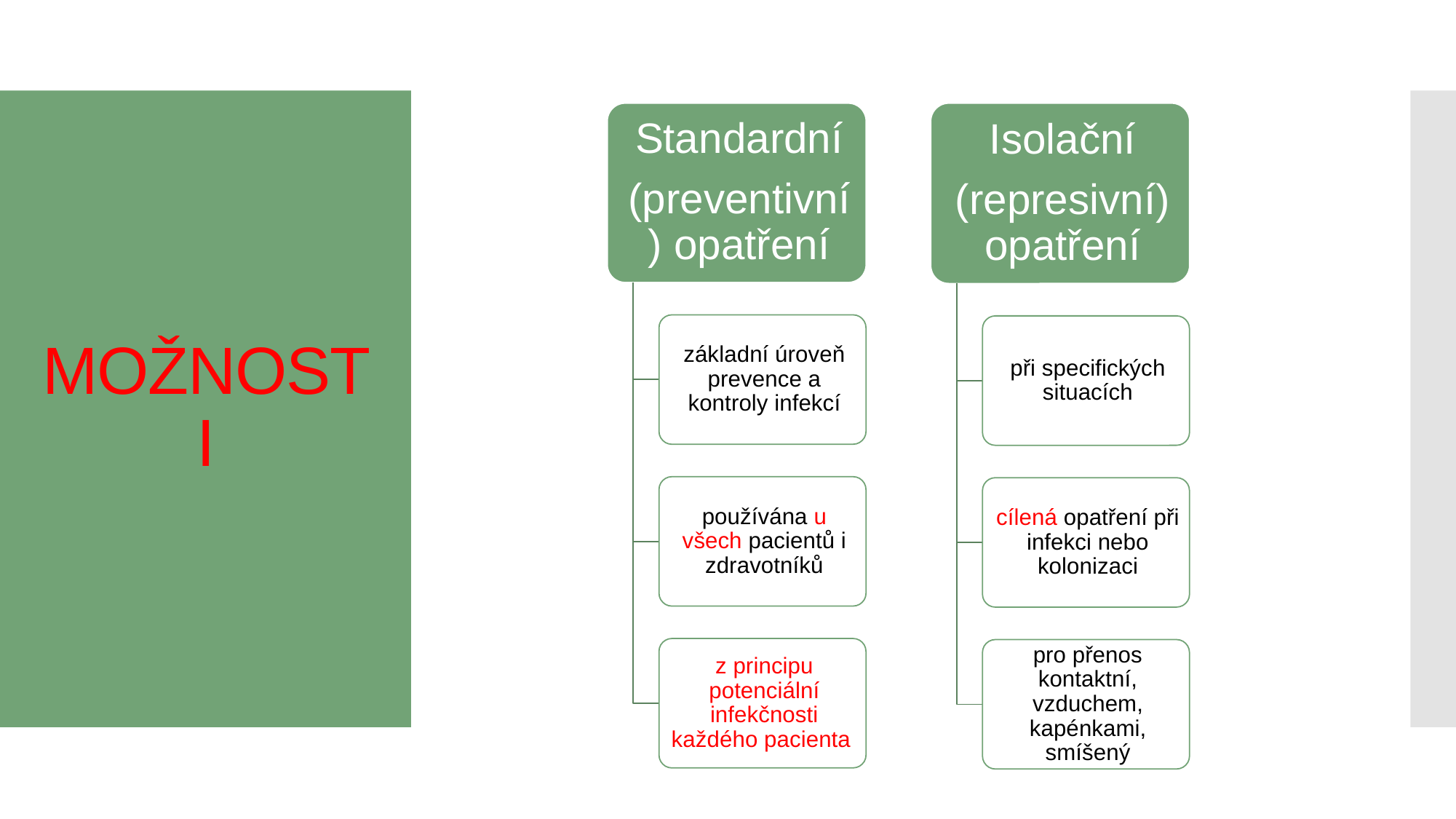

Standardní
(preventivní) opatření
základní úroveň prevence a kontroly infekcí
používána u všech pacientů i zdravotníků
z principu potenciální infekčnosti každého pacienta
Isolační
(represivní) opatření
při specifických situacích
cílená opatření při infekci nebo kolonizaci
pro přenos kontaktní, vzduchem, kapénkami, smíšený
# MOŽNOSTI